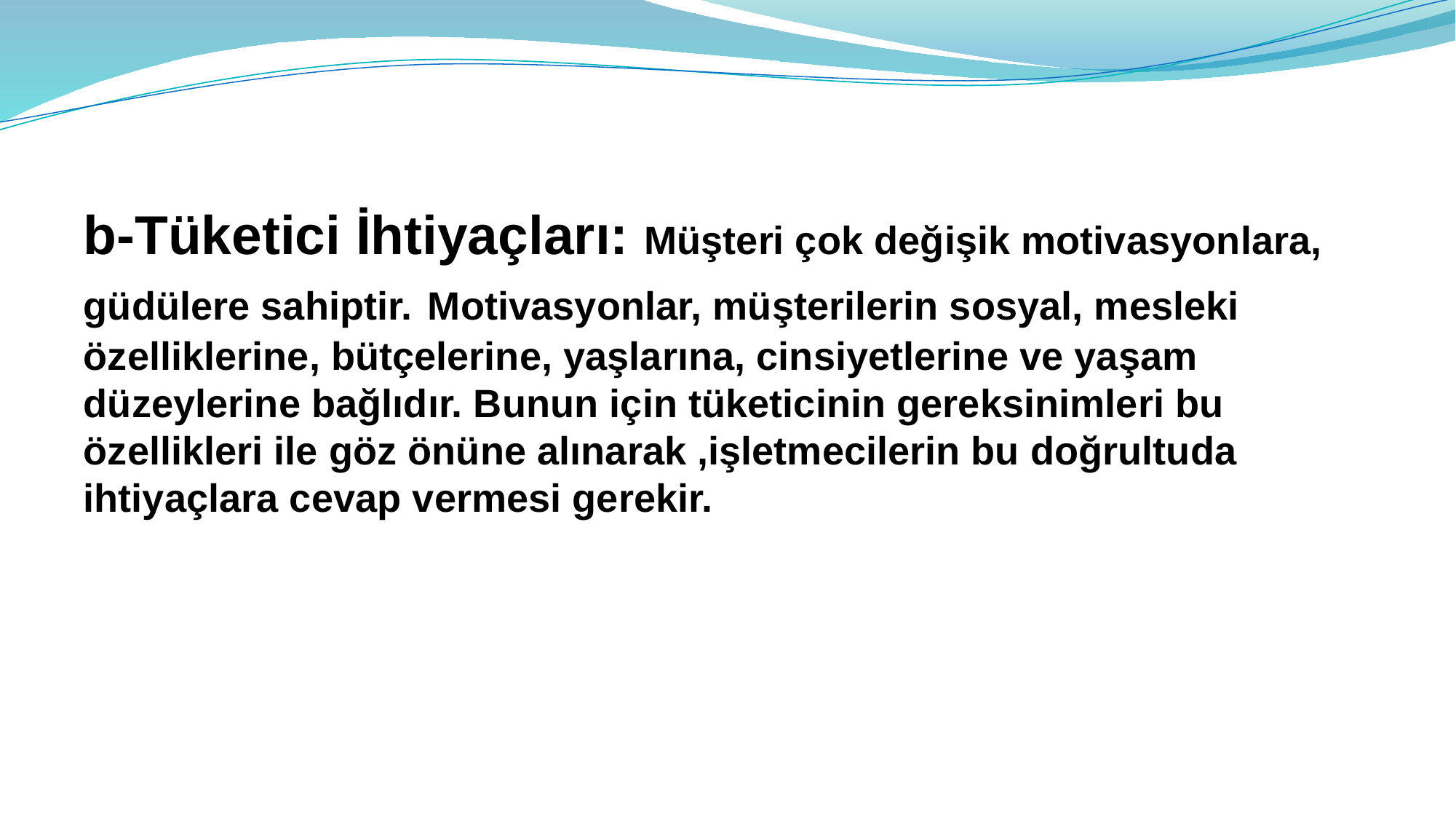

b-Tüketici İhtiyaçları: Müşteri çok değişik motivasyonlara, güdülere sahiptir. Motivasyonlar, müşterilerin sosyal, mesleki özelliklerine, bütçelerine, yaşlarına, cinsiyetlerine ve yaşam düzeylerine bağlıdır. Bunun için tüketicinin gereksinimleri bu özellikleri ile göz önüne alınarak ,işletmecilerin bu doğrultuda ihtiyaçlara cevap vermesi gerekir.